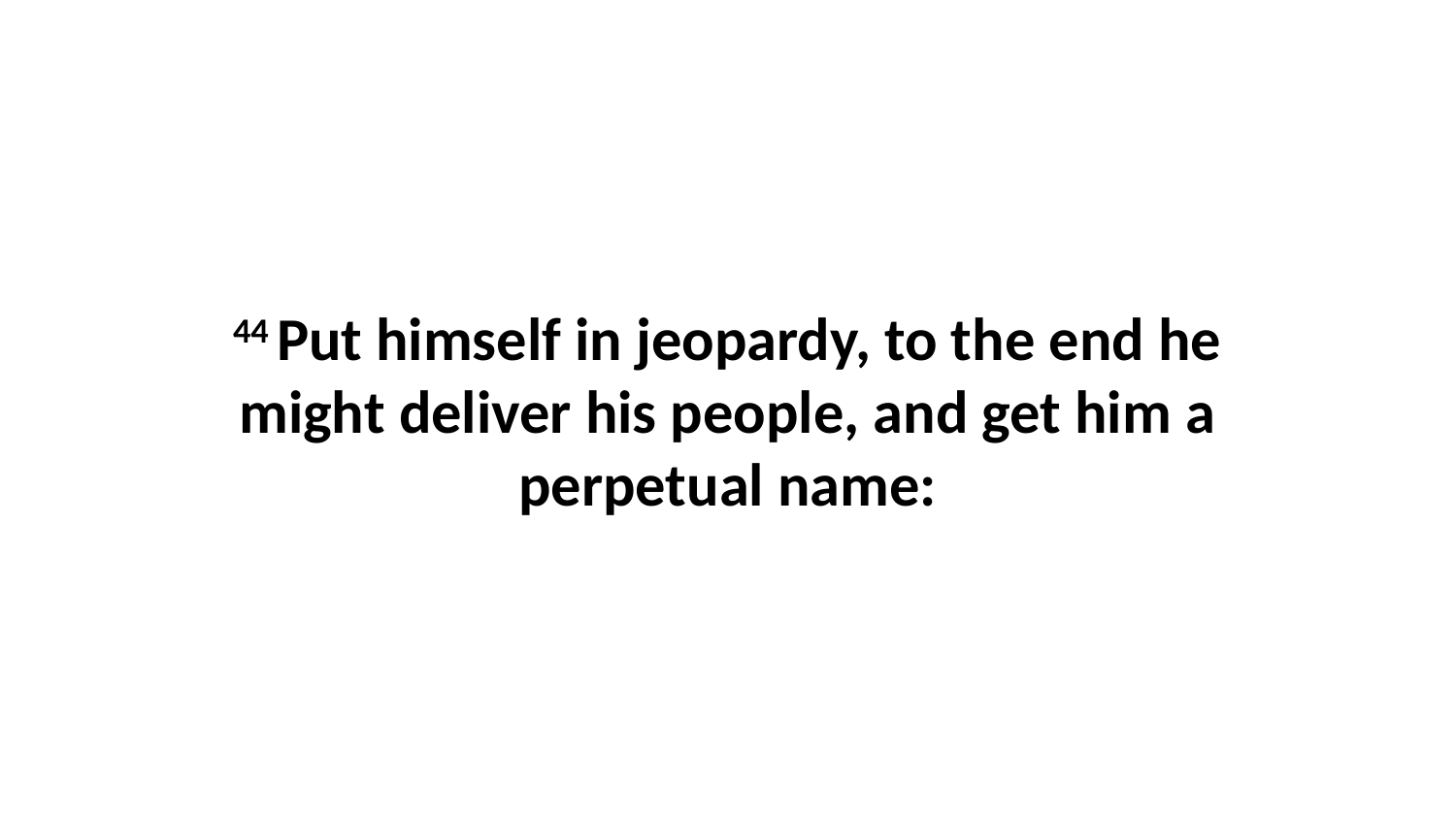

44 Put himself in jeopardy, to the end he might deliver his people, and get him a perpetual name: